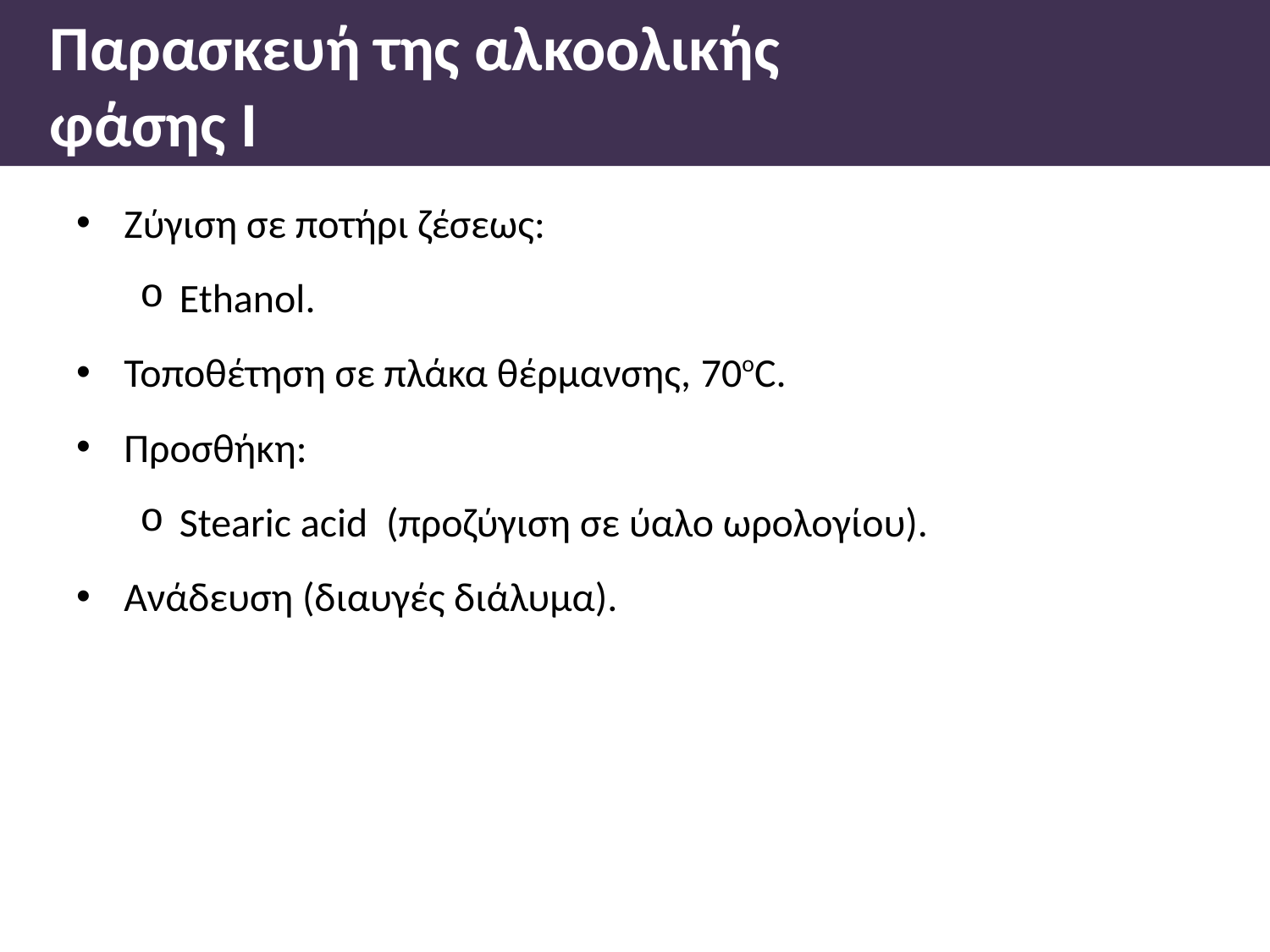

# Παρασκευή της αλκοολικής φάσης Ι
Ζύγιση σε ποτήρι ζέσεως:
Ethanol.
Τοποθέτηση σε πλάκα θέρμανσης, 70oC.
Προσθήκη:
Stearic acid  (προζύγιση σε ύαλο ωρολογίου).
Ανάδευση (διαυγές διάλυμα).